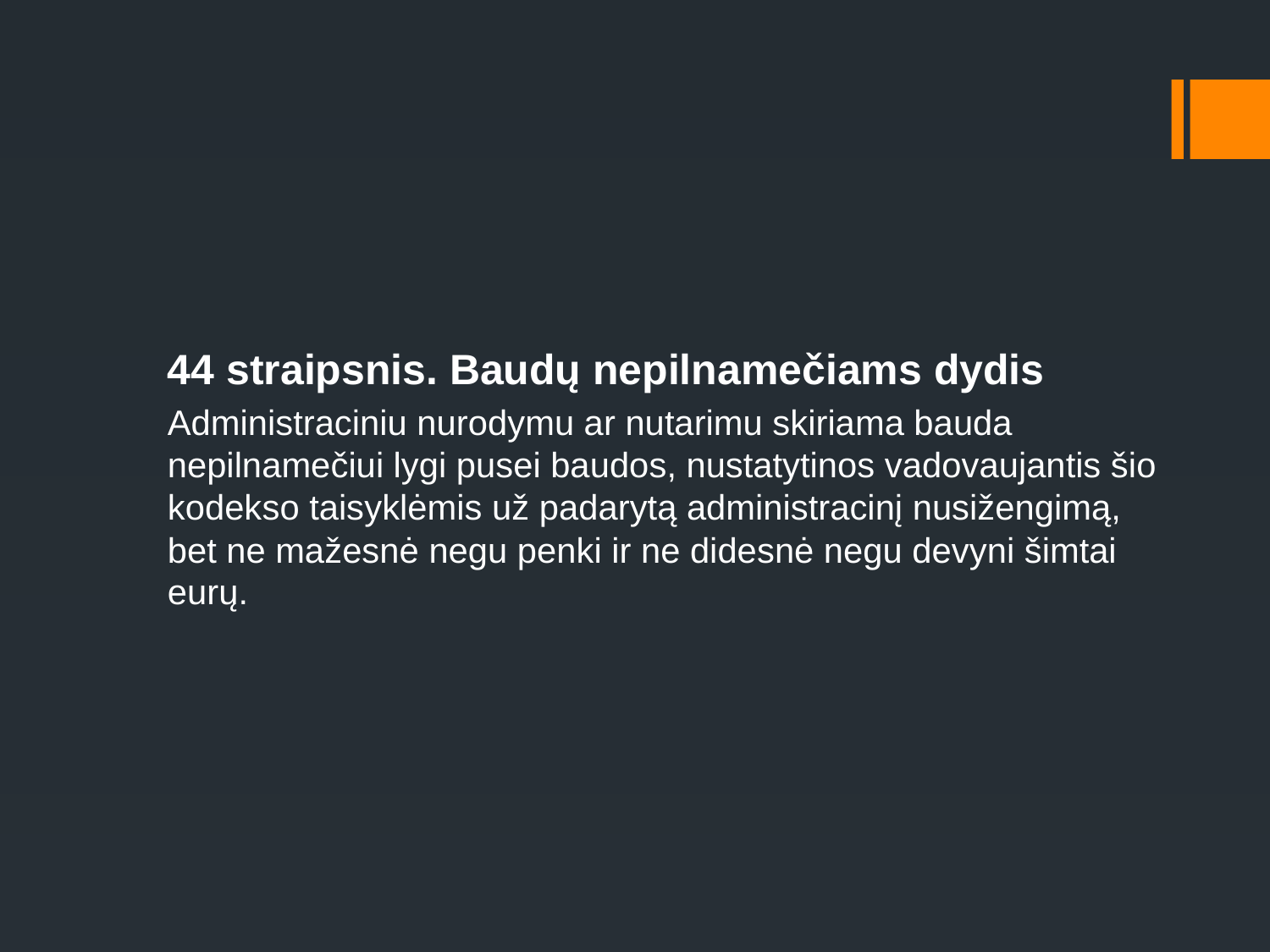

#
44 straipsnis. Baudų nepilnamečiams dydis
Administraciniu nurodymu ar nutarimu skiriama bauda nepilnamečiui lygi pusei baudos, nustatytinos vadovaujantis šio kodekso taisyklėmis už padarytą administracinį nusižengimą, bet ne mažesnė negu penki ir ne didesnė negu devyni šimtai eurų.